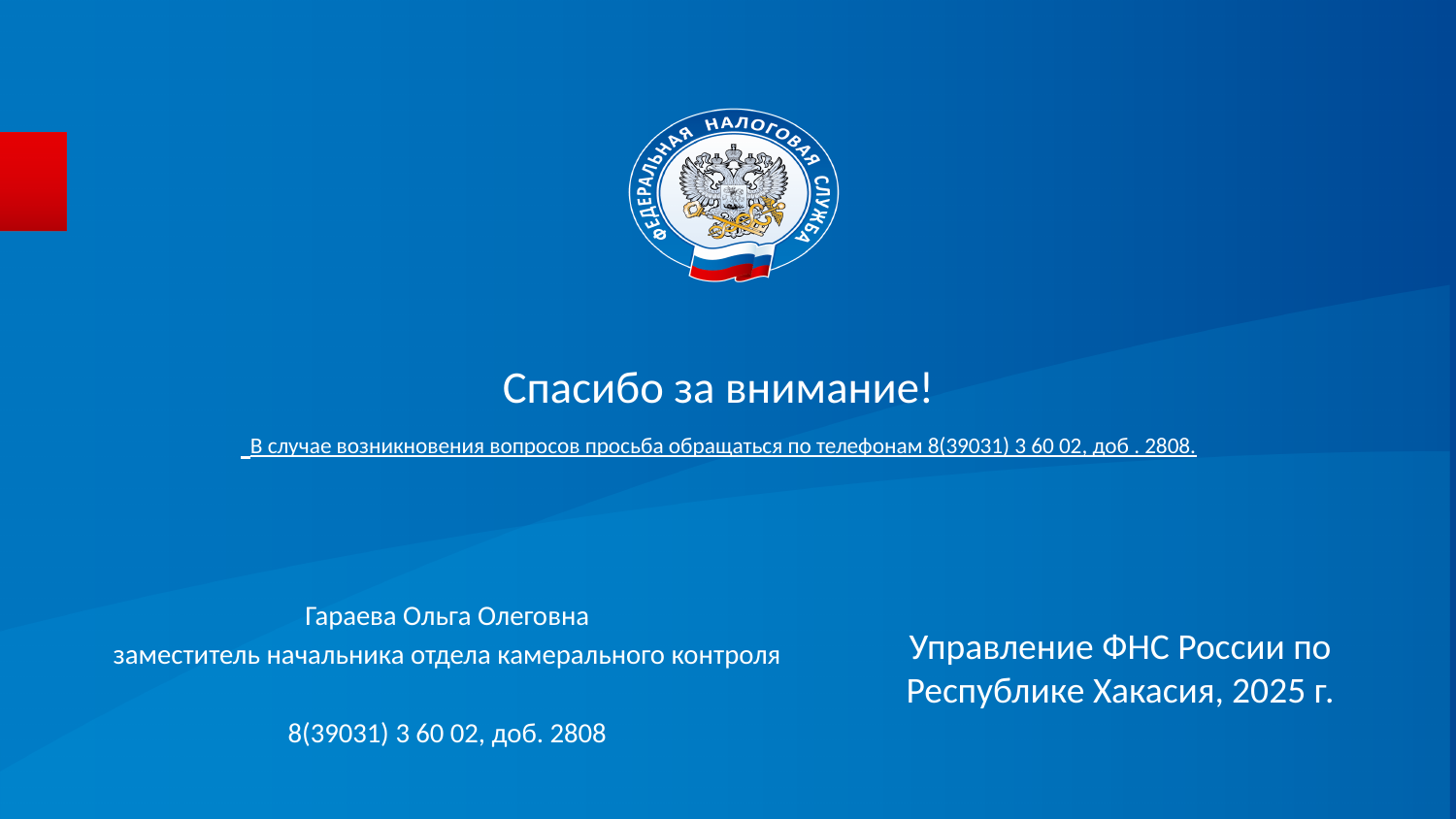

# Спасибо за внимание! В случае возникновения вопросов просьба обращаться по телефонам 8(39031) 3 60 02, доб . 2808.
Гараева Ольга Олеговна
заместитель начальника отдела камерального контроля

8(39031) 3 60 02, доб. 2808

Управление ФНС России по Республике Хакасия, 2025 г.